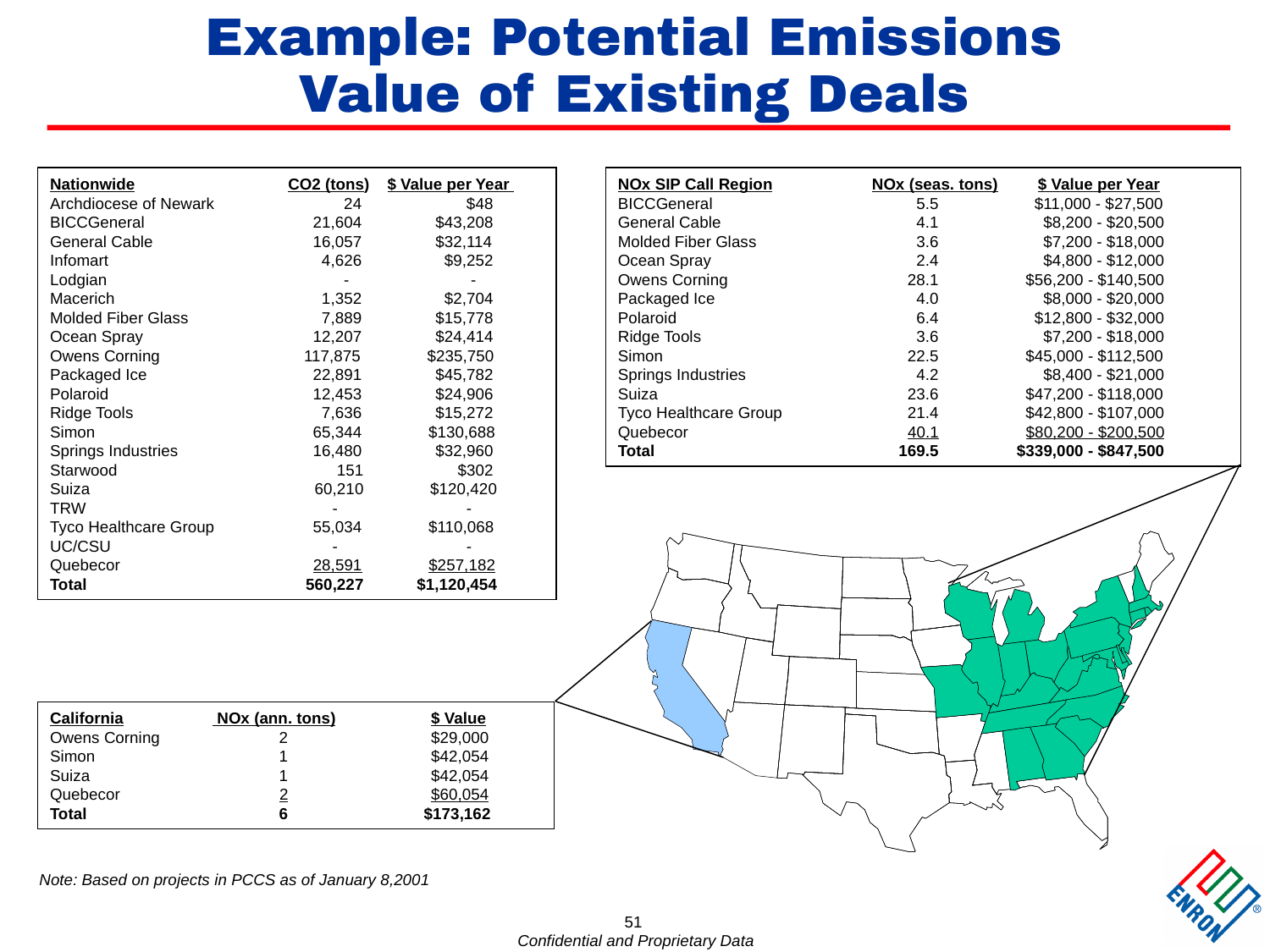

51
# Example: Potential Emissions Value of Existing Deals
Nationwide	                         CO2 (tons)    $ Value per Year
Archdiocese of Newark	         24  	        $48
BICCGeneral	                   	  21,604 	 $43,208
General Cable	           	  16,057  	 $32,114
Infomart	                    	    4,626 	   $9,252
Lodgian	                  	         -   	         -
Macerich	                    	    1,352 	   $2,704
Molded Fiber Glass                   	    7,889 	 $15,778
Ocean Spray	              	  12,207 	 $24,414
Owens Corning	               	117,875               $235,750
Packaged Ice	                	  22,891 	 $45,782
Polaroid	                 	  12,453 	 $24,906
Ridge Tools	                  	    7,636 	 $15,272
Simon	                  	  65,344               $130,688
Springs Industries	  16,480 	 $32,960
Starwood	                                    151 	      $302
Suiza	                               60,210               $120,420
TRW	                                   -   	        -
Tyco Healthcare Group	  55,034               $110,068
UC/CSU	                                   -   	        -
Quebecor  		  28,591               $257,182
Total	                             560,227            $1,120,454
NOx SIP Call Region	NOx (seas. tons)         $ Value per Year
BICCGeneral		          5.5	        $11,000 - $27,500
General Cable 		          4.1	          $8,200 - $20,500
Molded Fiber Glass	          3.6	          $7,200 - $18,000
Ocean Spray		          2.4	          $4,800 - $12,000
Owens Corning	        	        28.1	      $56,200 - $140,500
Packaged Ice	         	          4.0	          $8,000 - $20,000
Polaroid		          6.4	        $12,800 - $32,000
Ridge Tools		          3.6	          $7,200 - $18,000
Simon		        22.5	      $45,000 - $112,500
Springs Industries	          4.2	          $8,400 - $21,000
Suiza		        23.6	      $47,200 - $118,000
Tyco Healthcare Group	        21.4	      $42,800 - $107,000
Quebecor		        40.1	      $80,200 - $200,500
Total		      169.5	    $339,000 - $847,500

California	         NOx (ann. tons)	$ Value
Owens Corning	                       2		$29,000
Simon	                       1		$42,054
Suiza	                       1		$42,054 Quebecor	                       2		$60,054
Total	                       6 	                           $173,162

Note: Based on projects in PCCS as of January 8,2001